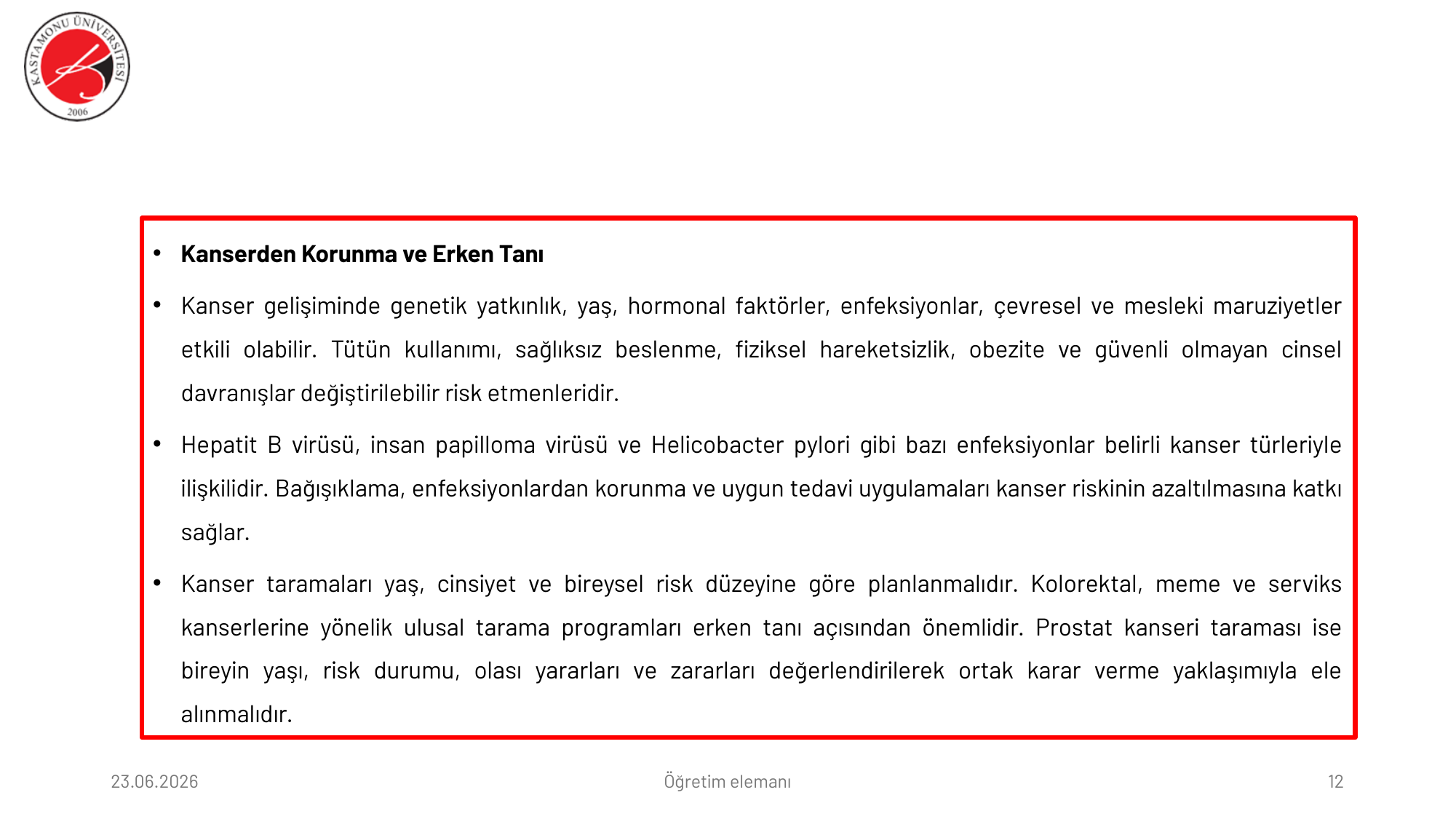

#
Kanserden Korunma ve Erken Tanı
Kanser gelişiminde genetik yatkınlık, yaş, hormonal faktörler, enfeksiyonlar, çevresel ve mesleki maruziyetler etkili olabilir. Tütün kullanımı, sağlıksız beslenme, fiziksel hareketsizlik, obezite ve güvenli olmayan cinsel davranışlar değiştirilebilir risk etmenleridir.
Hepatit B virüsü, insan papilloma virüsü ve Helicobacter pylori gibi bazı enfeksiyonlar belirli kanser türleriyle ilişkilidir. Bağışıklama, enfeksiyonlardan korunma ve uygun tedavi uygulamaları kanser riskinin azaltılmasına katkı sağlar.
Kanser taramaları yaş, cinsiyet ve bireysel risk düzeyine göre planlanmalıdır. Kolorektal, meme ve serviks kanserlerine yönelik ulusal tarama programları erken tanı açısından önemlidir. Prostat kanseri taraması ise bireyin yaşı, risk durumu, olası yararları ve zararları değerlendirilerek ortak karar verme yaklaşımıyla ele alınmalıdır.

23.06.2026
Öğretim elemanı
12